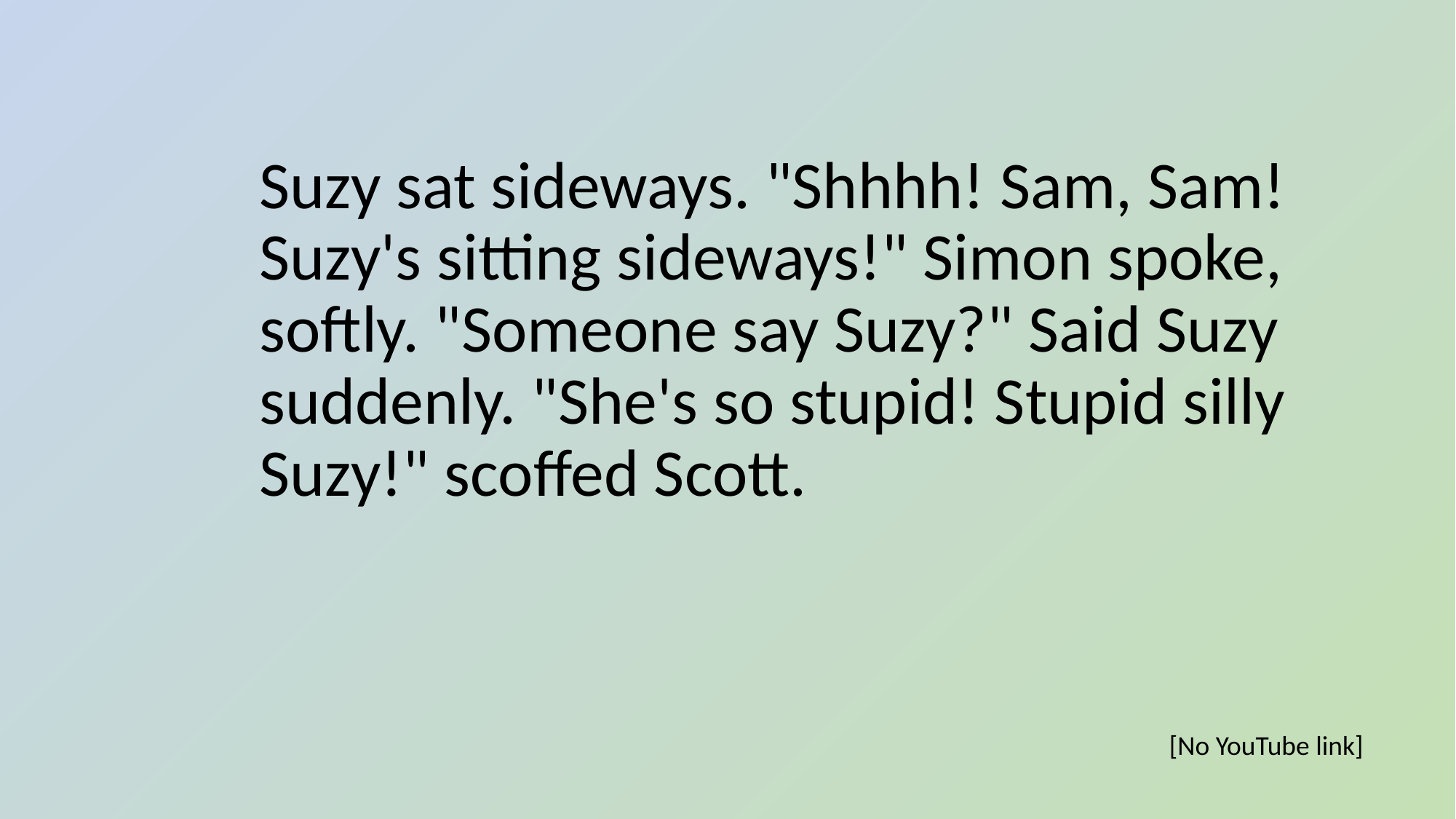

Suzy sat sideways. "Shhhh! Sam, Sam! Suzy's sitting sideways!" Simon spoke, softly. "Someone say Suzy?" Said Suzy suddenly. "She's so stupid! Stupid silly Suzy!" scoffed Scott.
[No YouTube link]